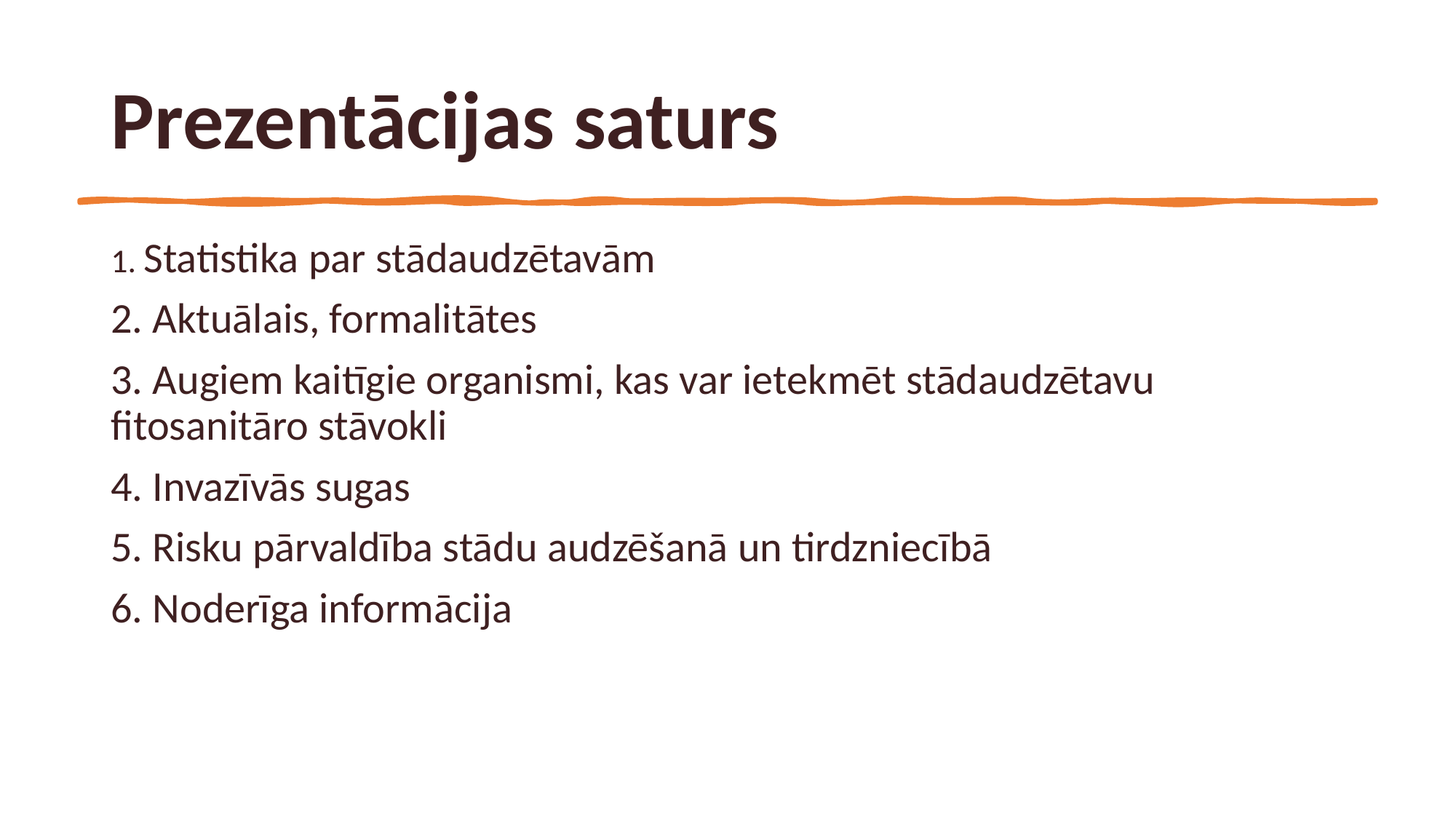

# Prezentācijas saturs

1. Statistika par stādaudzētavām
2. Aktuālais, formalitātes
3. Augiem kaitīgie organismi, kas var ietekmēt stādaudzētavu fitosanitāro stāvokli
4. Invazīvās sugas
5. Risku pārvaldība stādu audzēšanā un tirdzniecībā
6. Noderīga informācija